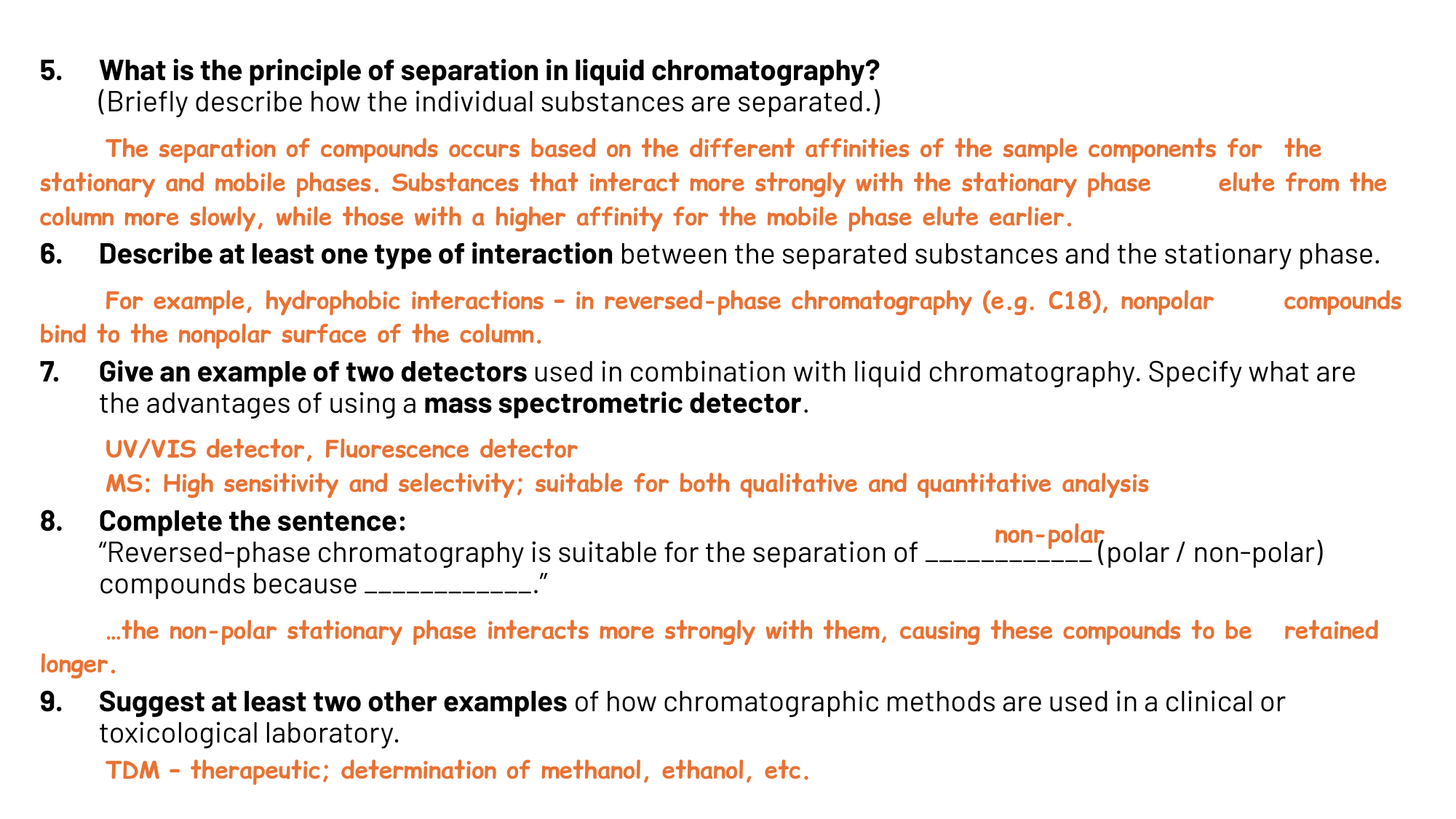

What is the principle of separation in liquid chromatography?
(Briefly describe how the individual substances are separated.)
	The separation of compounds occurs based on the different affinities of the sample components for 	the stationary and mobile phases. Substances that interact more strongly with the stationary phase 	elute from the column more slowly, while those with a higher affinity for the mobile phase elute earlier.
Describe at least one type of interaction between the separated substances and the stationary phase.
	For example, hydrophobic interactions – in reversed-phase chromatography (e.g. C18), nonpolar 	compounds bind to the nonpolar surface of the column.
Give an example of two detectors used in combination with liquid chromatography. Specify what are the advantages of using a mass spectrometric detector.
	UV/VIS detector, Fluorescence detector
	MS: High sensitivity and selectivity; suitable for both qualitative and quantitative analysis
Complete the sentence:
“Reversed-phase chromatography is suitable for the separation of ____________ (polar / non-polar) compounds because ____________.”
	…the non-polar stationary phase interacts more strongly with them, causing these compounds to be 	retained longer.
Suggest at least two other examples of how chromatographic methods are used in a clinical or toxicological laboratory.
	TDM – therapeutic; determination of methanol, ethanol, etc.
non-polar